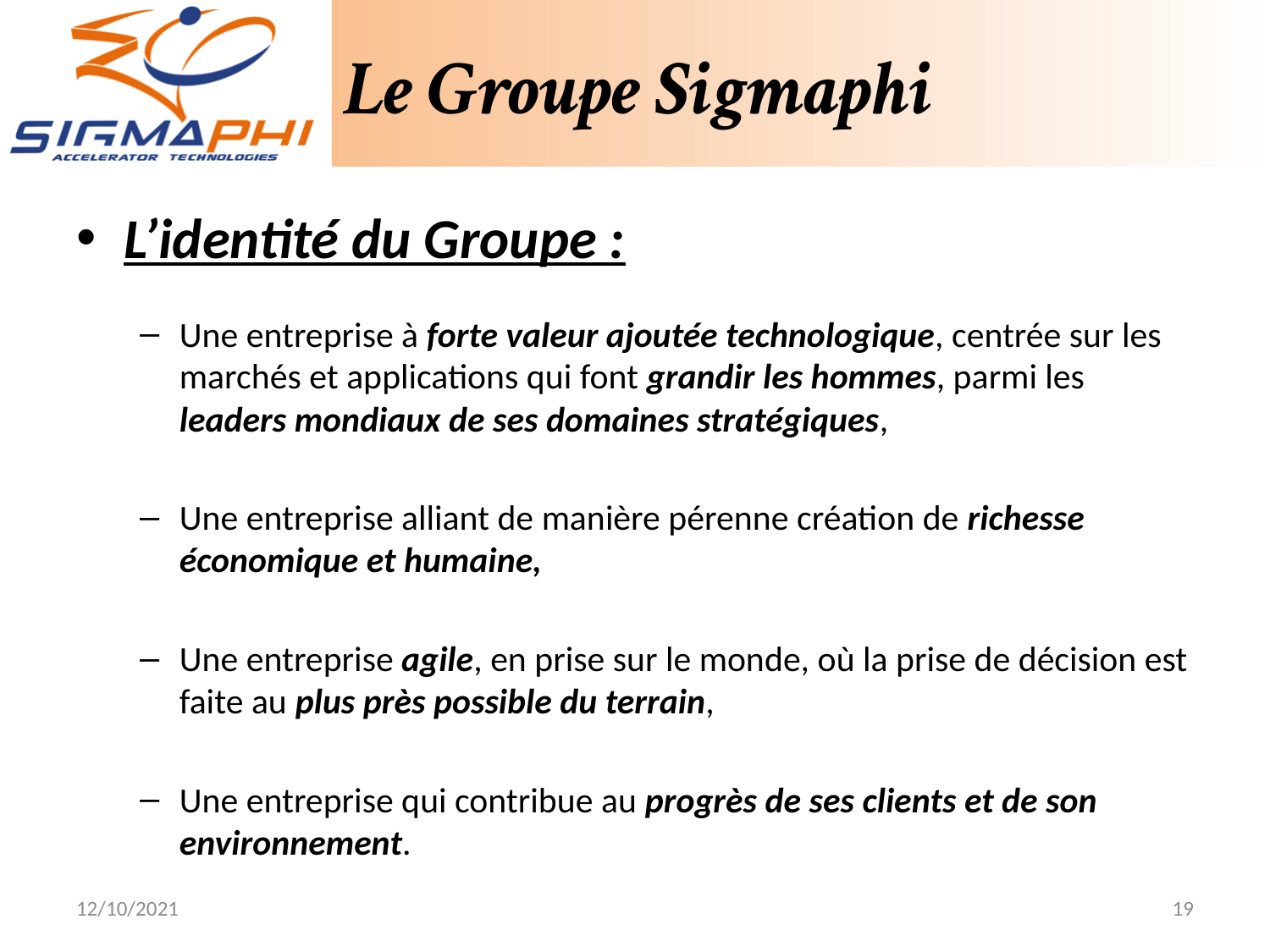

# Le Groupe Sigmaphi
L’identité du Groupe :

Une entreprise à forte valeur ajoutée technologique, centrée sur les marchés et applications qui font grandir les hommes, parmi les leaders mondiaux de ses domaines stratégiques,

Une entreprise alliant de manière pérenne création de richesse économique et humaine,

Une entreprise agile, en prise sur le monde, où la prise de décision est faite au plus près possible du terrain,

Une entreprise qui contribue au progrès de ses clients et de son environnement.
12/10/2021
19